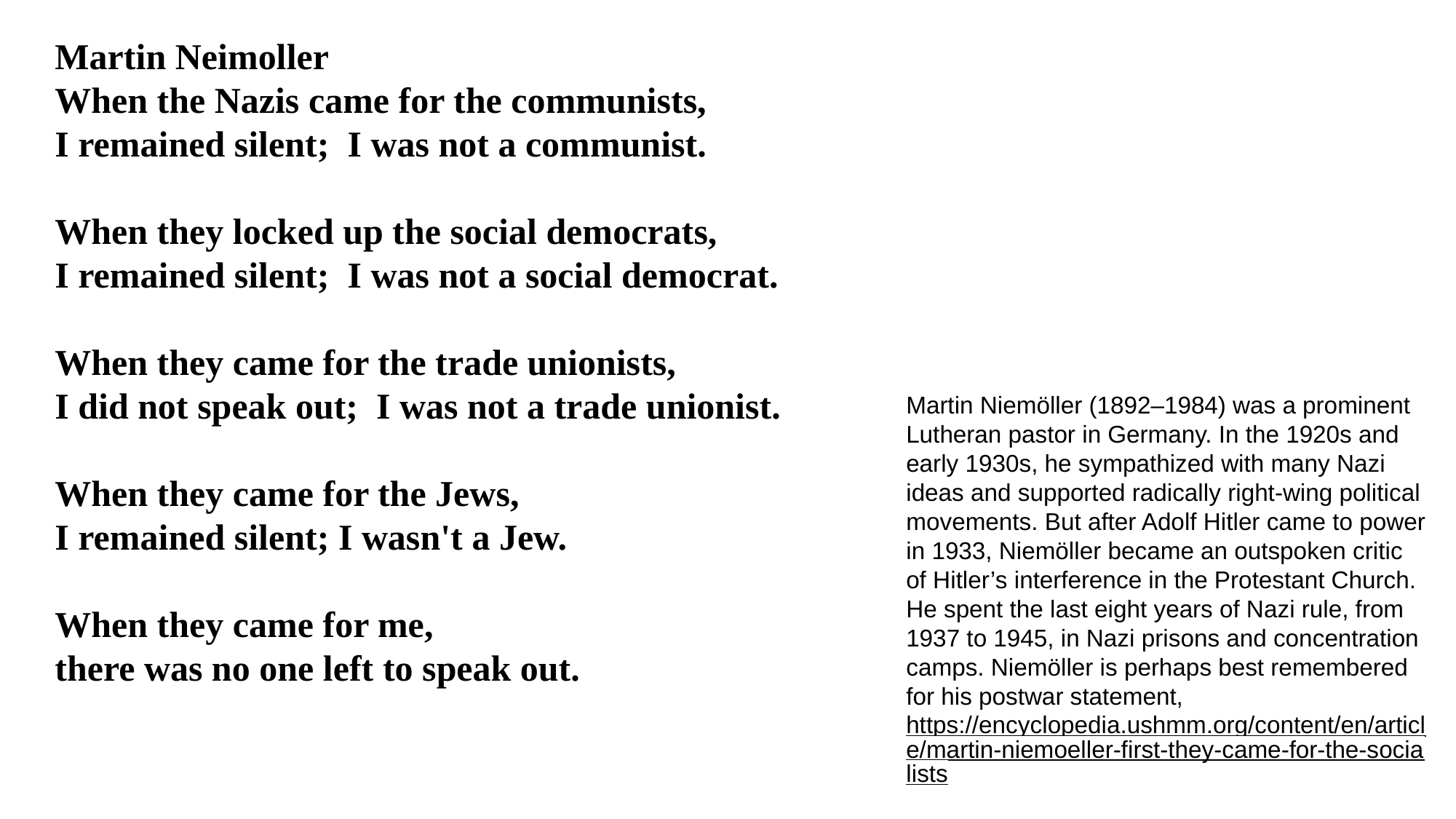

Martin Neimoller
When the Nazis came for the communists,
I remained silent;  I was not a communist.
When they locked up the social democrats,
I remained silent;  I was not a social democrat.
When they came for the trade unionists,
I did not speak out;  I was not a trade unionist.
When they came for the Jews,
I remained silent; I wasn't a Jew.
When they came for me,
there was no one left to speak out.
Martin Niemöller (1892–1984) was a prominent Lutheran pastor in Germany. In the 1920s and early 1930s, he sympathized with many Nazi ideas and supported radically right-wing political movements. But after Adolf Hitler came to power in 1933, Niemöller became an outspoken critic of Hitler’s interference in the Protestant Church. He spent the last eight years of Nazi rule, from 1937 to 1945, in Nazi prisons and concentration camps. Niemöller is perhaps best remembered for his postwar statement,
https://encyclopedia.ushmm.org/content/en/article/martin-niemoeller-first-they-came-for-the-socialists